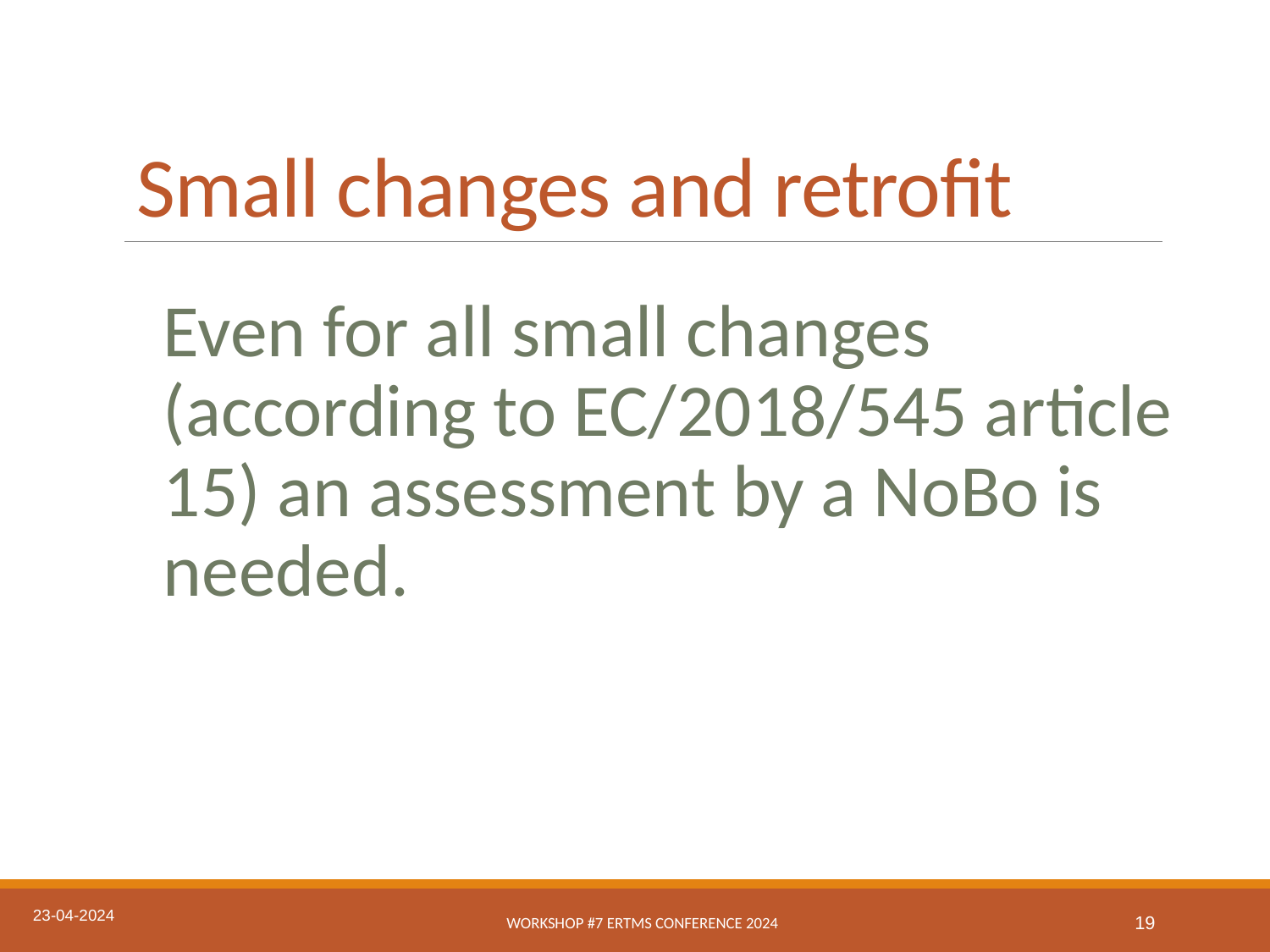

# Small changes and retrofit
Even for all small changes (according to EC/2018/545 article 15) an assessment by a NoBo is needed.
23-04-2024
Workshop #7 ERTMS conference 2024
19